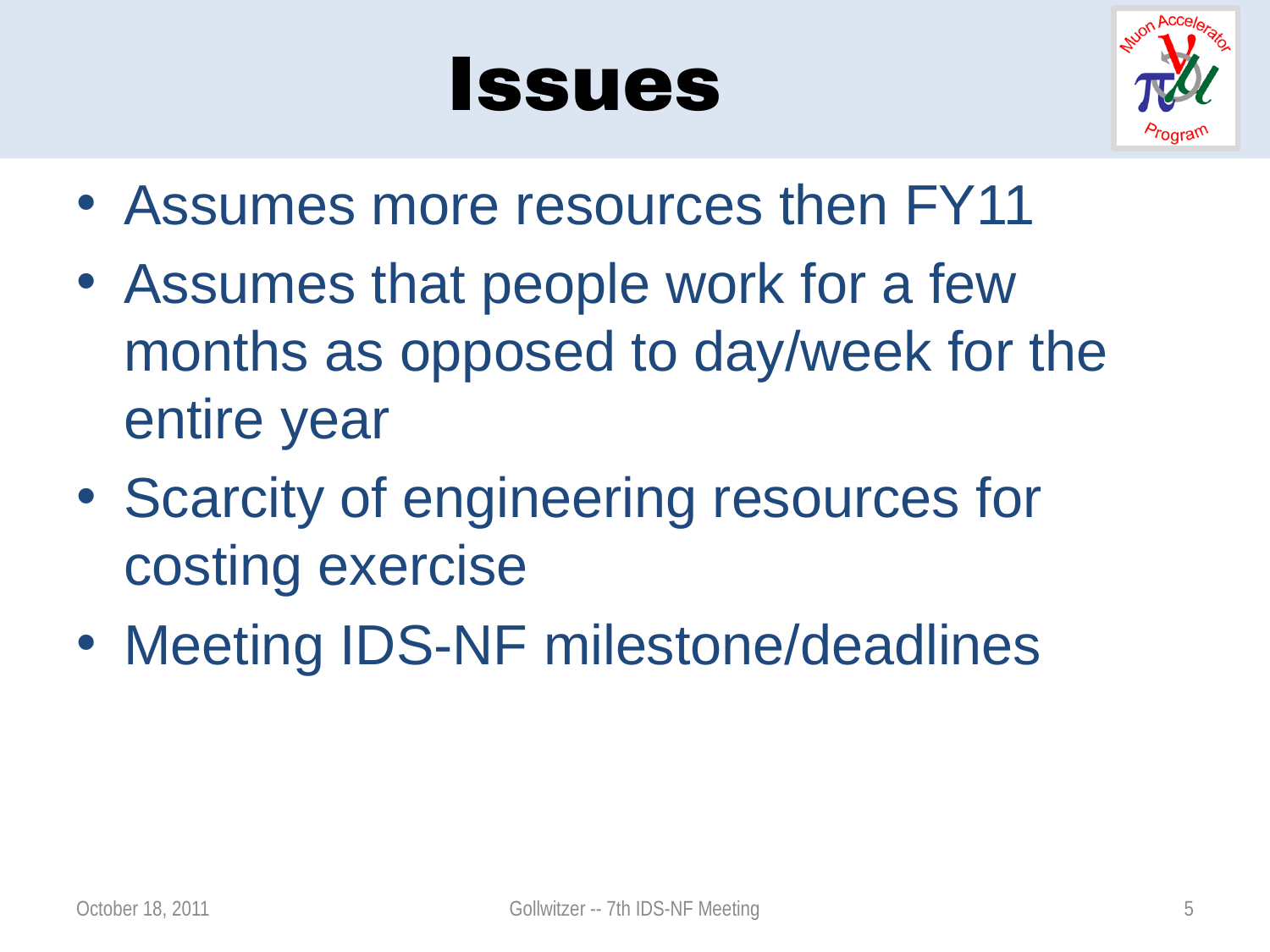

# Issues
Assumes more resources then FY11
Assumes that people work for a few months as opposed to day/week for the entire year
Scarcity of engineering resources for costing exercise
Meeting IDS-NF milestone/deadlines
October 18, 2011
Gollwitzer -- 7th IDS-NF Meeting
5